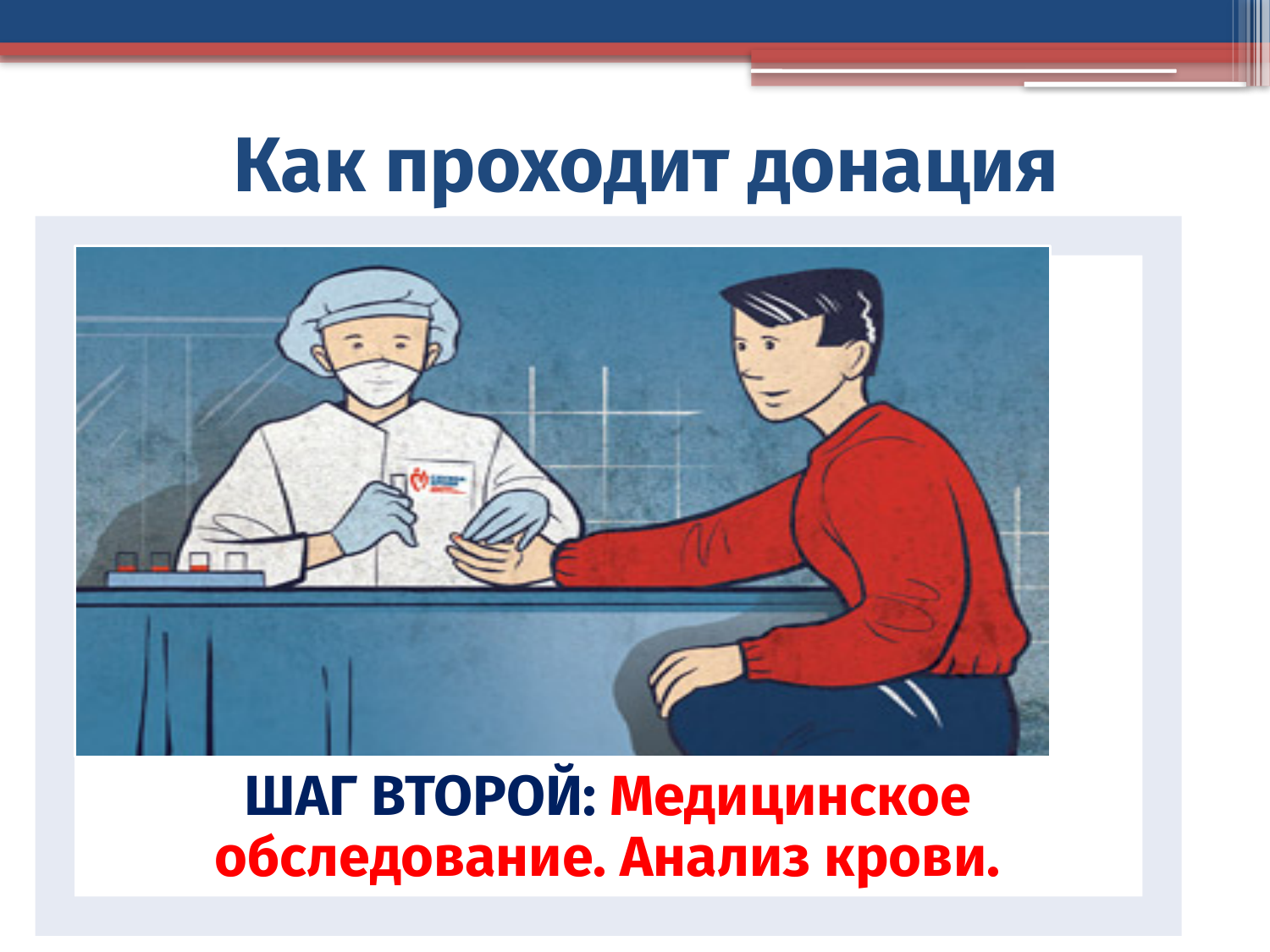

# Как проходит донация
ШАГ ВТОРОЙ: Медицинское обследование. Анализ крови.